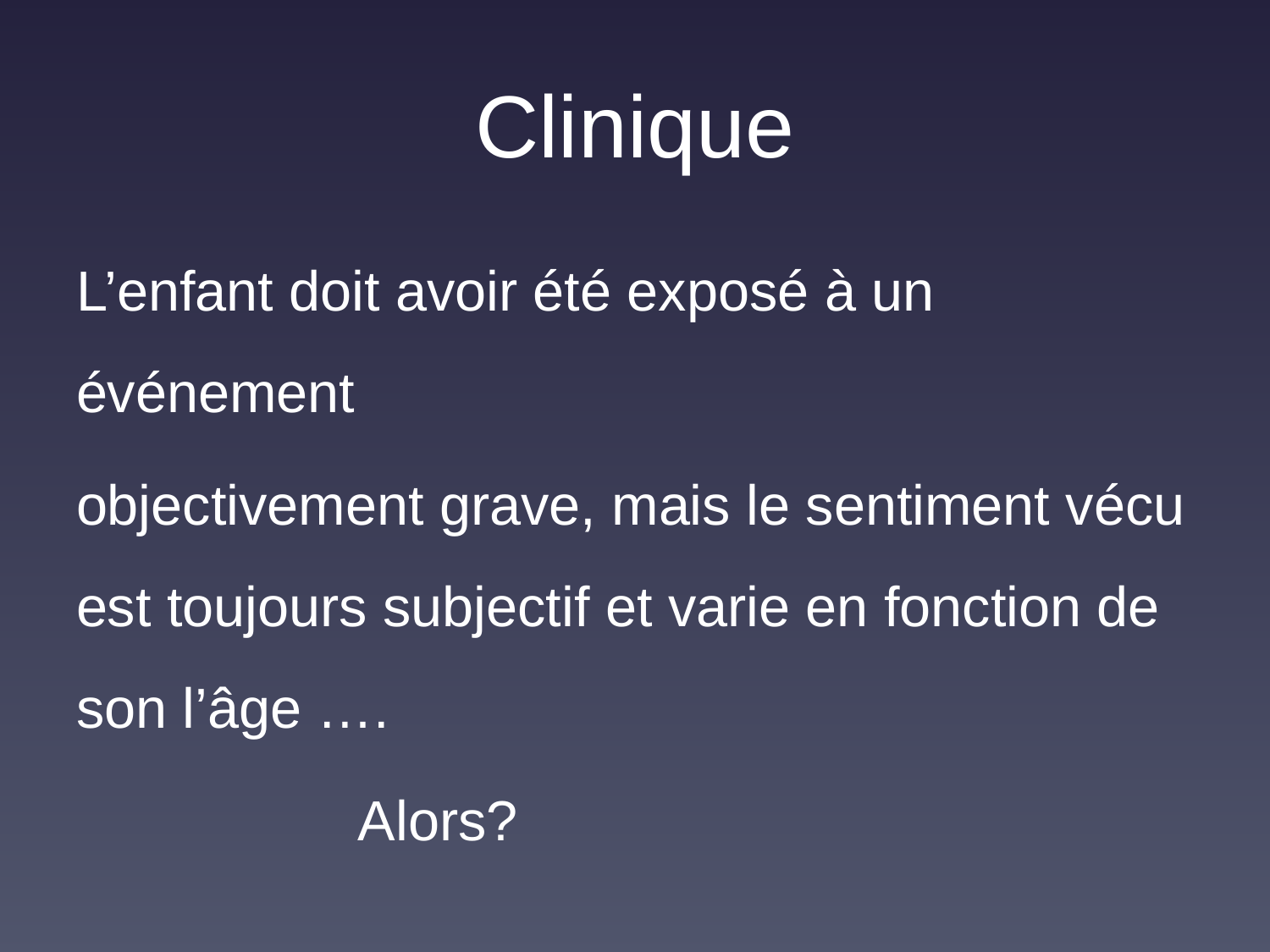

# Clinique
L’enfant doit avoir été exposé à un événement
objectivement grave, mais le sentiment vécu est toujours subjectif et varie en fonction de son l’âge ….
                  Alors?